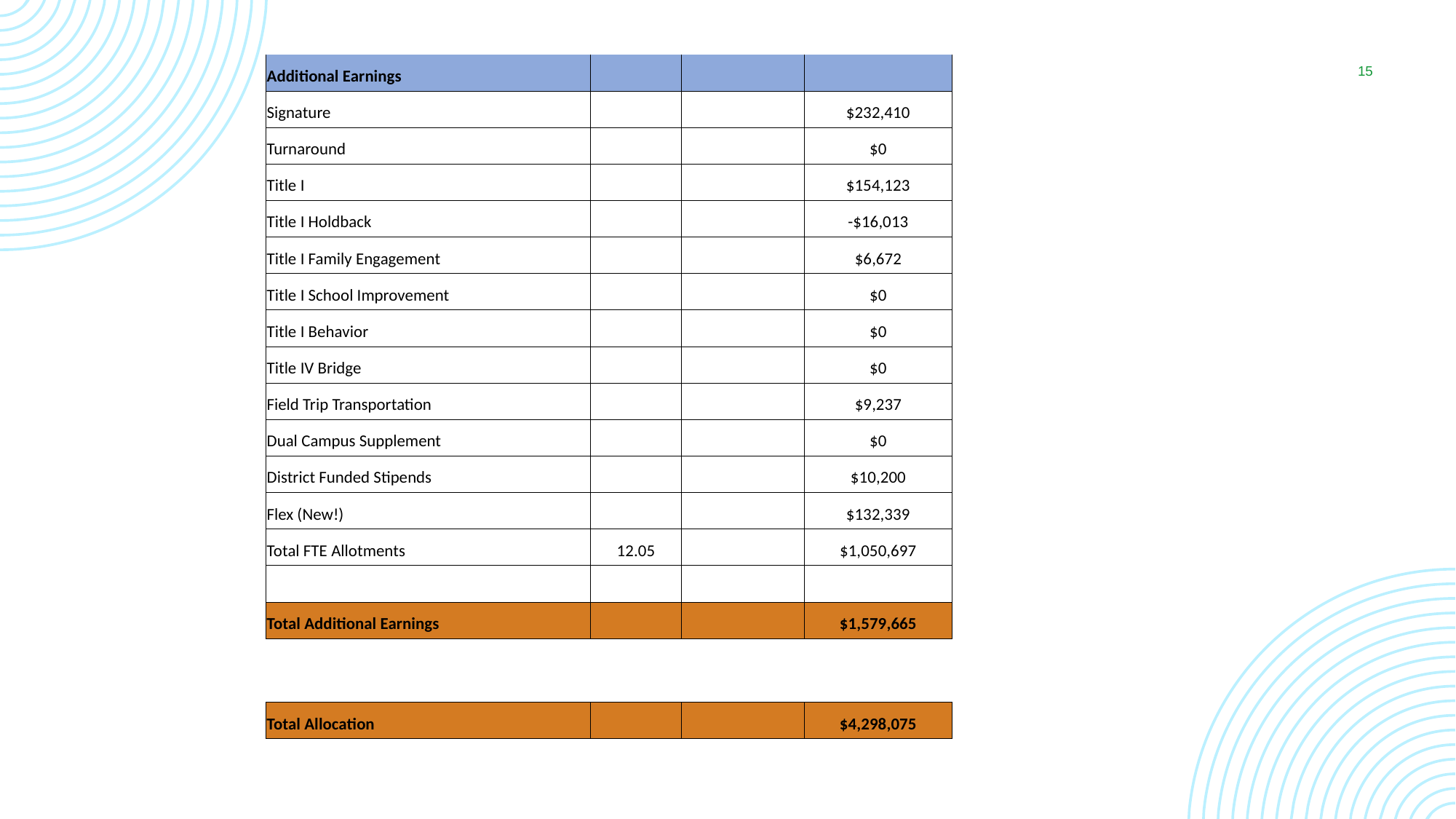

| Additional Earnings |  |  |  |  |
| --- | --- | --- | --- | --- |
| Signature |  |  | $232,410 |  |
| Turnaround |  |  | $0 |  |
| Title I |  |  | $154,123 |  |
| Title I Holdback |  |  | -$16,013 |  |
| Title I Family Engagement |  |  | $6,672 |  |
| Title I School Improvement |  |  | $0 |  |
| Title I Behavior |  |  | $0 |  |
| Title IV Bridge |  |  | $0 |  |
| Field Trip Transportation |  |  | $9,237 |  |
| Dual Campus Supplement |  |  | $0 |  |
| District Funded Stipends |  |  | $10,200 |  |
| Flex (New!) |  |  | $132,339 |  |
| Total FTE Allotments | 12.05 |  | $1,050,697 |  |
|  |  |  |  |  |
| Total Additional Earnings |  |  | $1,579,665 |  |
|  |  |  |  |  |
|  |  |  |  |  |
| Total Allocation |  |  | $4,298,075 |  |
|  |  |  |  |  |
15